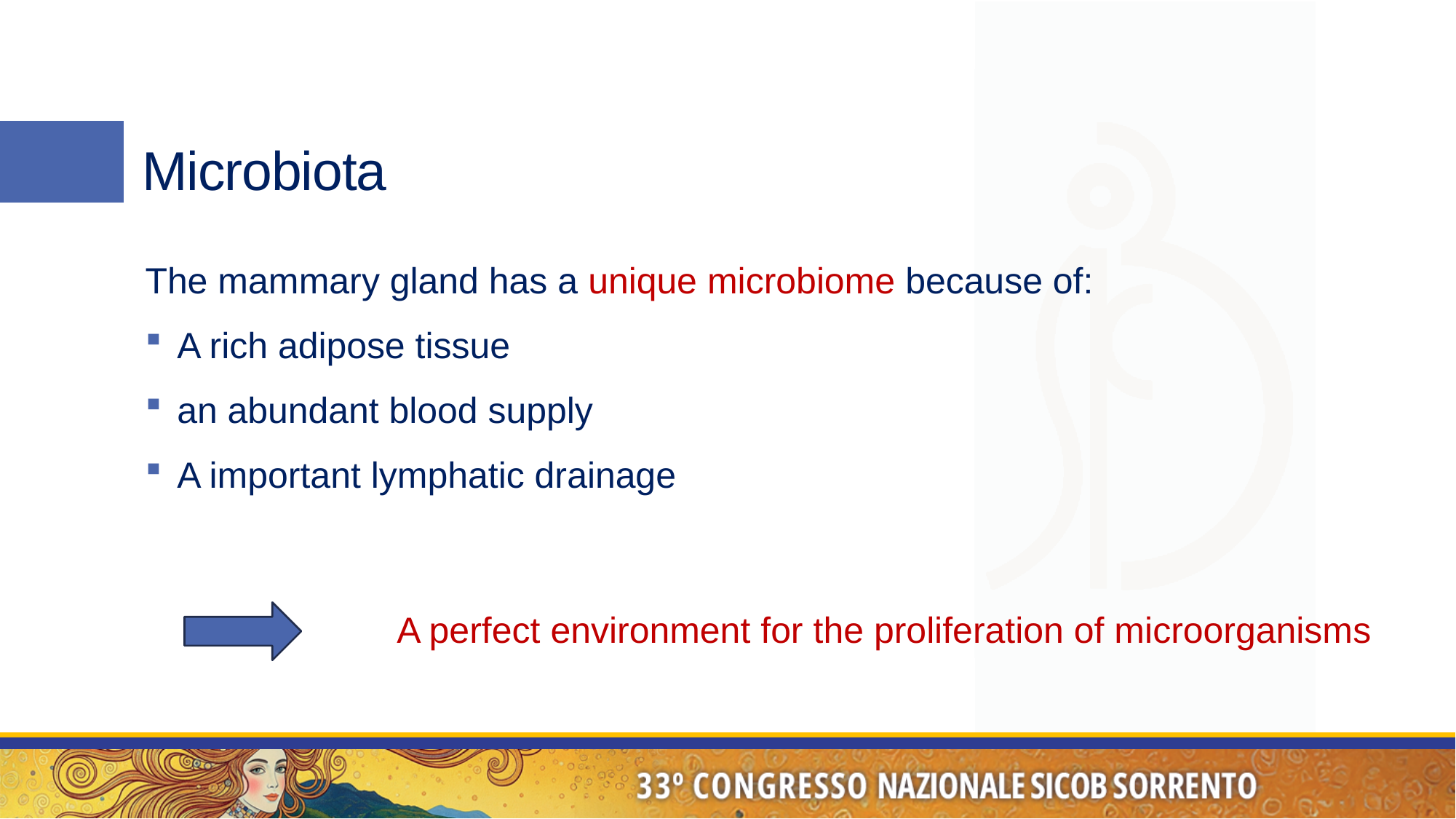

# Microbiota
The mammary gland has a unique microbiome because of:
A rich adipose tissue
an abundant blood supply
A important lymphatic drainage
A perfect environment for the proliferation of microorganisms